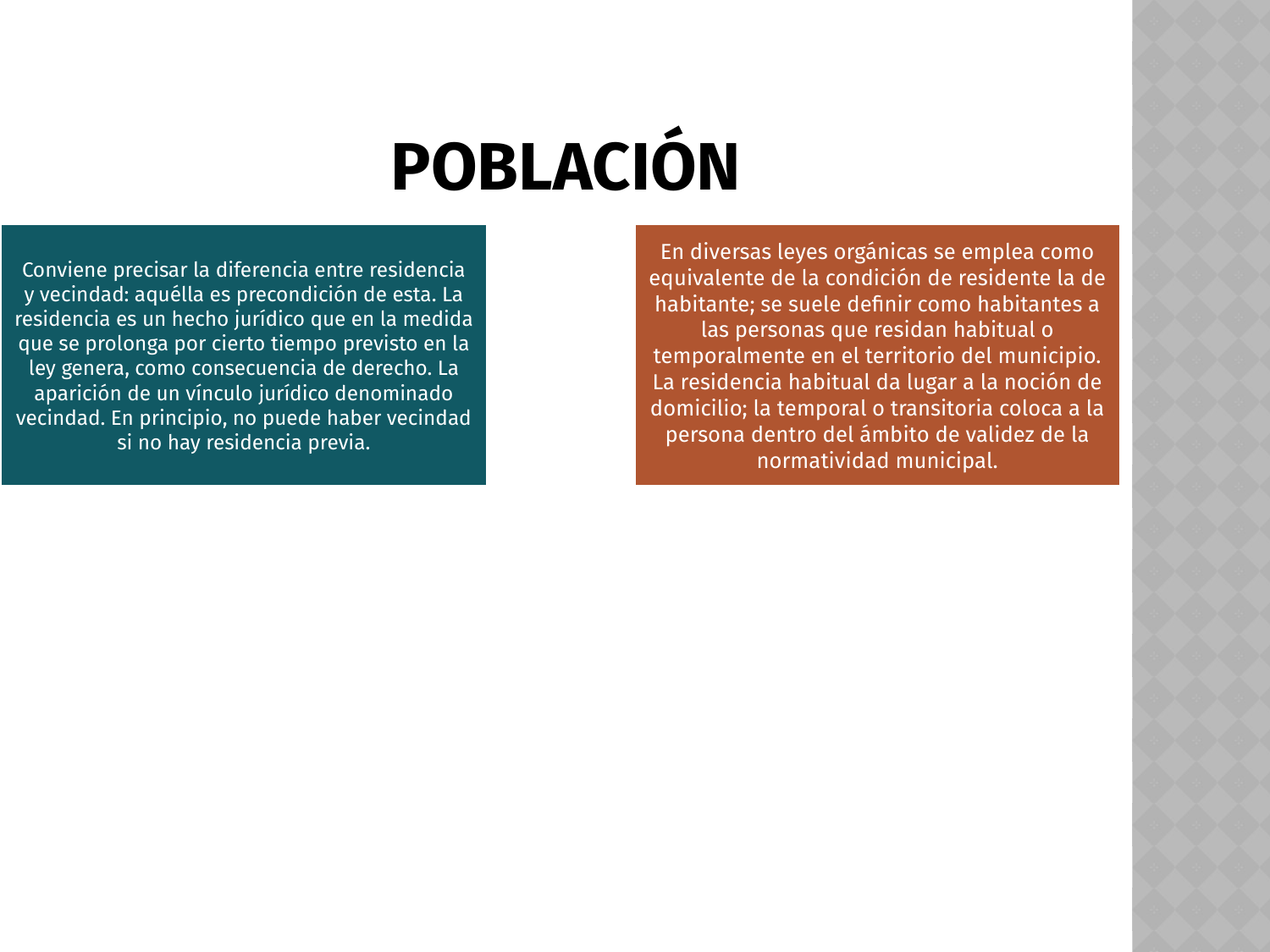

# POBLACIÓN
Conviene precisar la diferencia entre residencia y vecindad: aquélla es precondición de esta. La residencia es un hecho jurídico que en la medida que se prolonga por cierto tiempo previsto en la ley genera, como consecuencia de derecho. La aparición de un vínculo jurídico denominado vecindad. En principio, no puede haber vecindad si no hay residencia previa.
En diversas leyes orgánicas se emplea como equivalente de la condición de residente la de habitante; se suele definir como habitantes a las personas que residan habitual o temporalmente en el territorio del municipio. La residencia habitual da lugar a la noción de domicilio; la temporal o transitoria coloca a la persona dentro del ámbito de validez de la normatividad municipal.